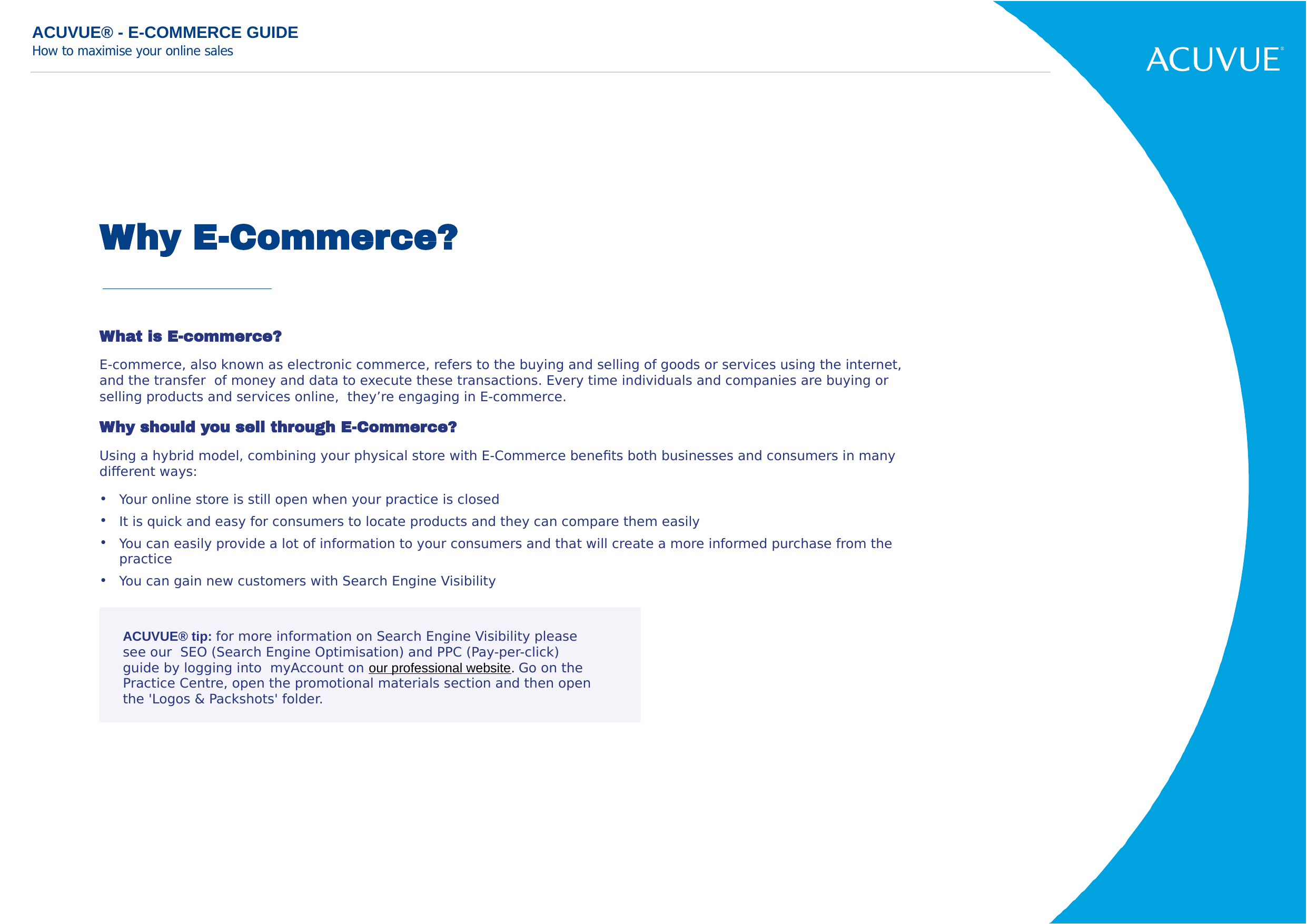

ACUVUE® - E-COMMERCE GUIDE
How to maximise your online sales
Why E-Commerce?

What is E-commerce?
E-commerce, also known as electronic commerce, refers to the buying and selling of goods or services using the internet, and the transfer  of money and data to execute these transactions. Every time individuals and companies are buying or selling products and services online,  they’re engaging in E-commerce.
Why should you sell through E-Commerce?
Using a hybrid model, combining your physical store with E-Commerce benefits both businesses and consumers in many different ways:
Your online store is still open when your practice is closed
It is quick and easy for consumers to locate products and they can compare them easily
You can easily provide a lot of information to your consumers and that will create a more informed purchase from the practice
You can gain new customers with Search Engine Visibility

ACUVUE® tip: for more information on Search Engine Visibility please see our  SEO (Search Engine Optimisation) and PPC (Pay-per-click) guide by logging into  myAccount on our professional website. Go on the Practice Centre, open the promotional materials section and then open the 'Logos & Packshots' folder.

Proprietary and Confidential